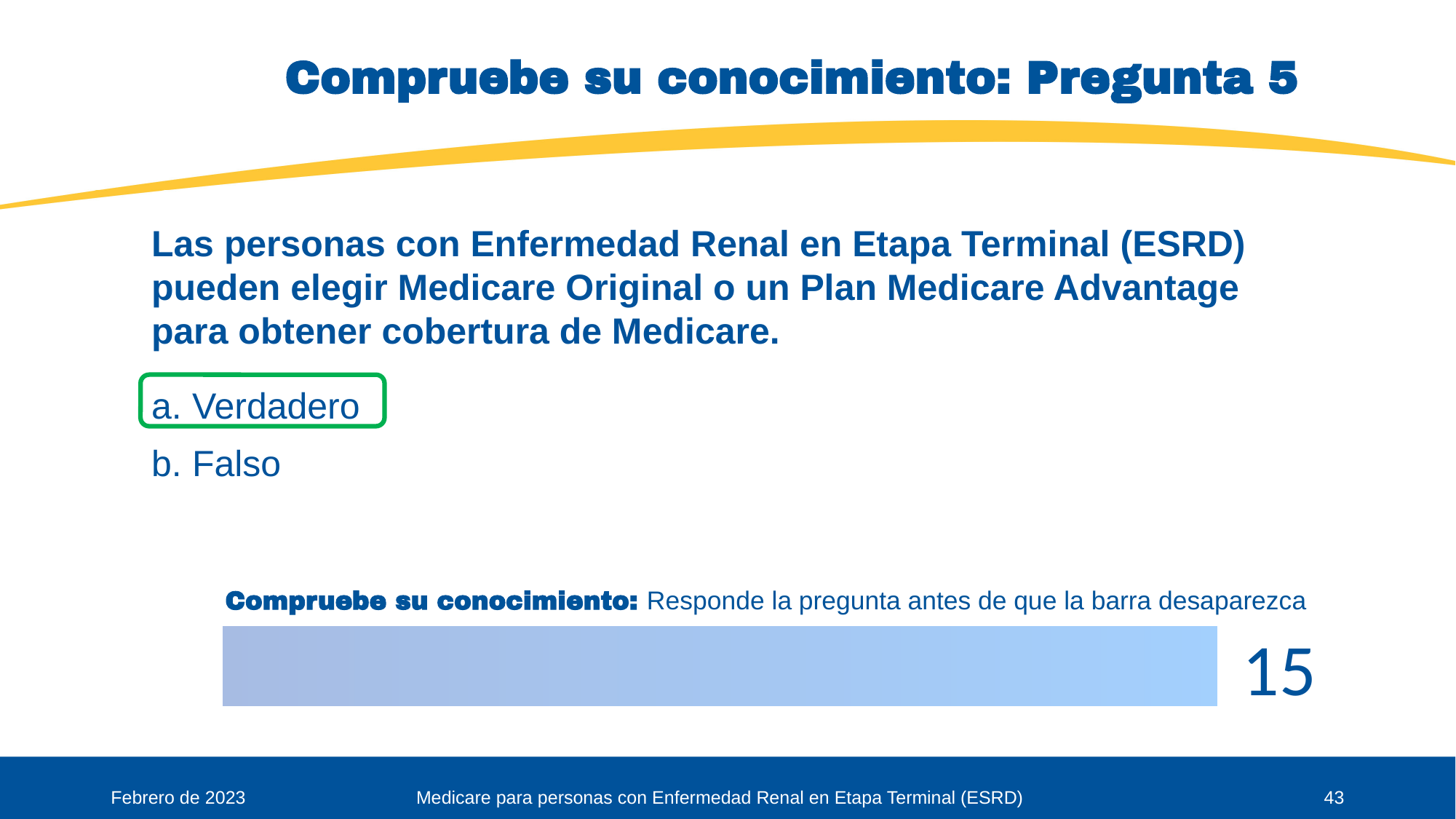

# Compruebe su conocimiento: Pregunta 5
Las personas con Enfermedad Renal en Etapa Terminal (ESRD) pueden elegir Medicare Original o un Plan Medicare Advantage para obtener cobertura de Medicare.
Verdadero
Falso

Compruebe su conocimiento: Responde la pregunta antes de que la barra desaparezca
Febrero de 2023
43
Medicare para personas con Enfermedad Renal en Etapa Terminal (ESRD)